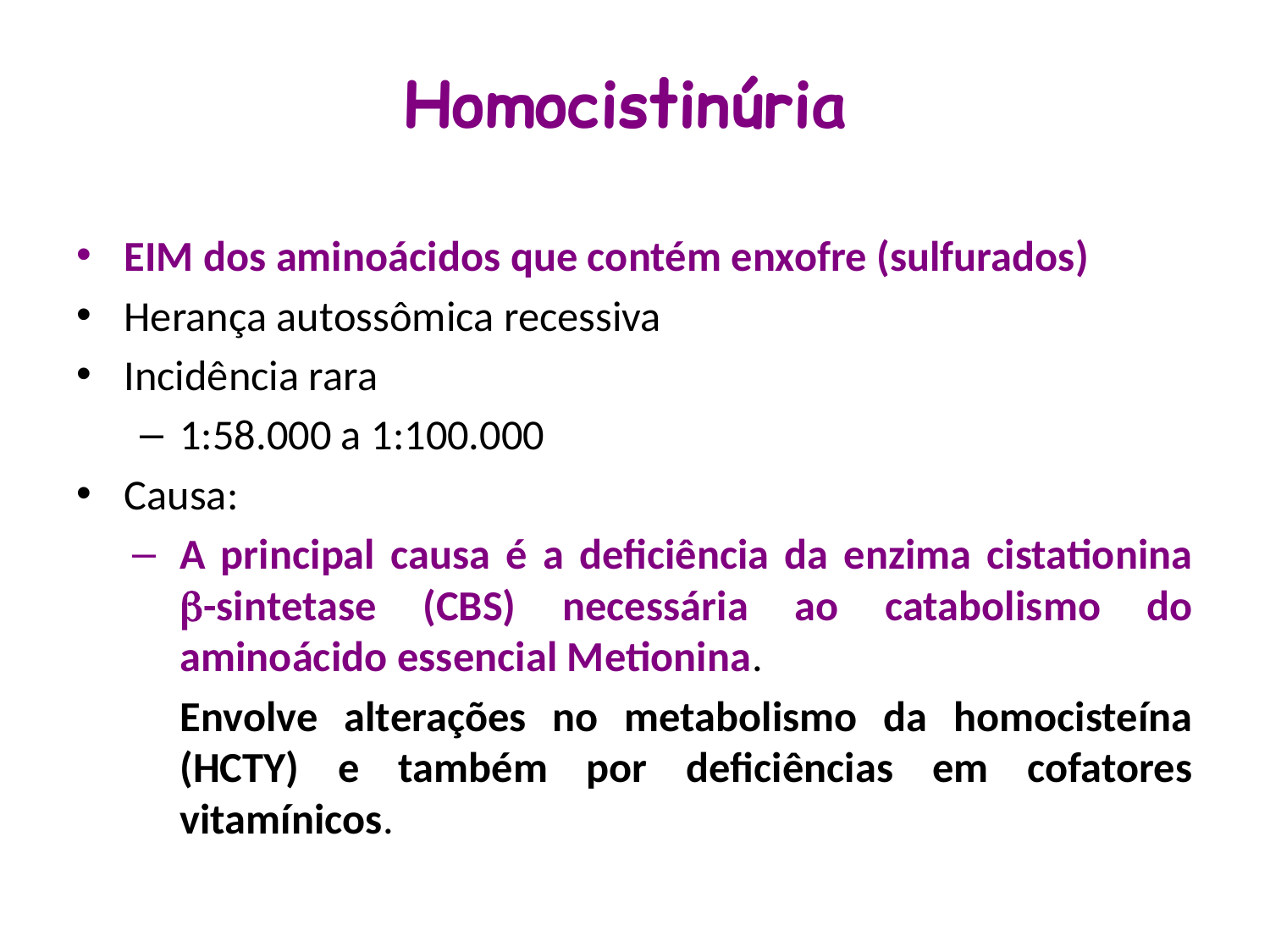

# Homocistinúria
EIM dos aminoácidos que contém enxofre (sulfurados)
Herança autossômica recessiva
Incidência rara
1:58.000 a 1:100.000
Causa:
A principal causa é a deficiência da enzima cistationina β-sintetase (CBS) necessária ao catabolismo do aminoácido essencial Metionina.
	Envolve alterações no metabolismo da homocisteína (HCTY) e também por deficiências em cofatores vitamínicos.